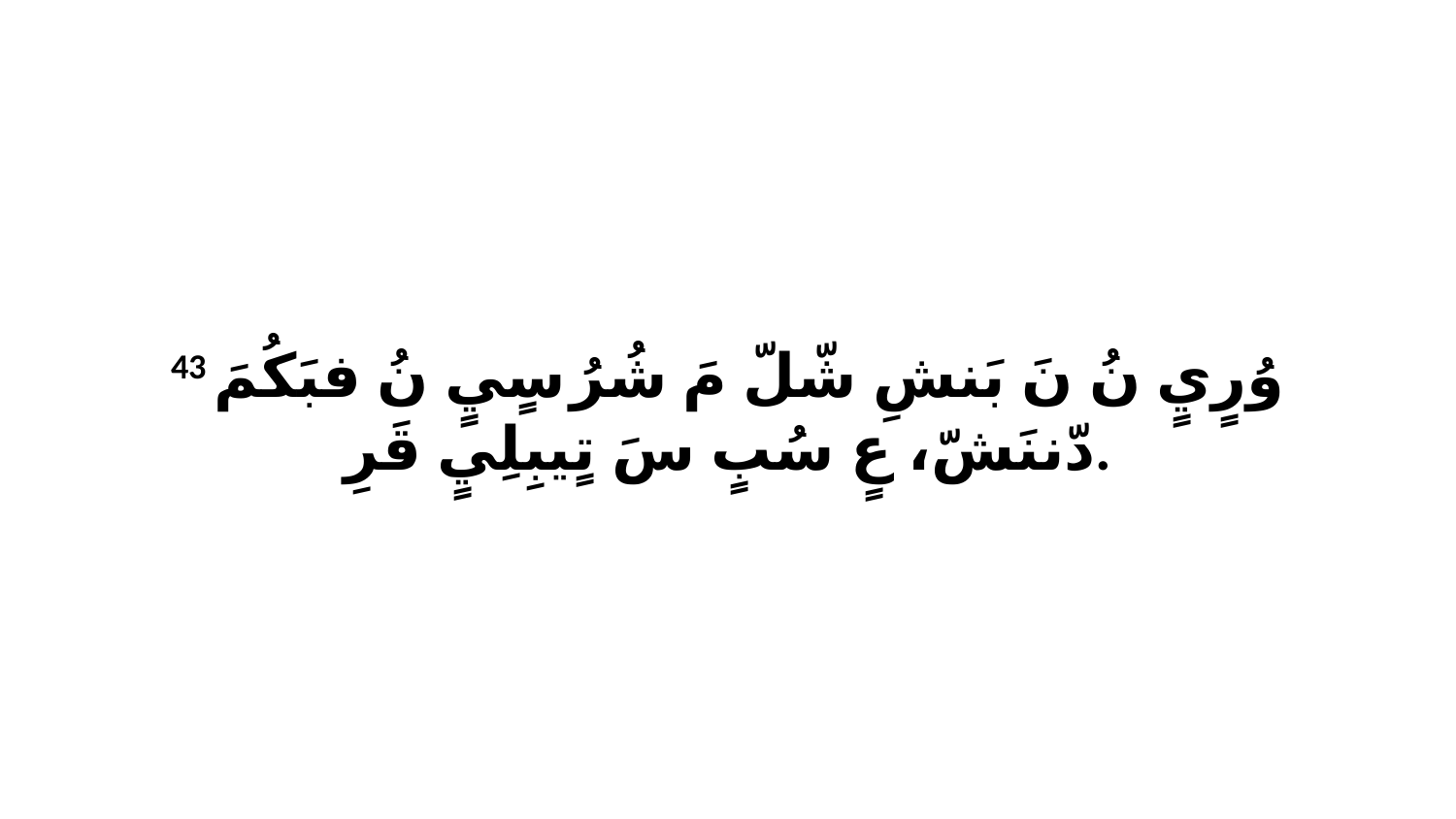

43 وُرٍيٍ نُ نَ بَنشِ شّلّ مَ شُرُ سٍيٍ نُ فبَكُمَ دّننَشّ، عٍ سُبٍ سَ تٍيبِلِيٍ قَرِ.